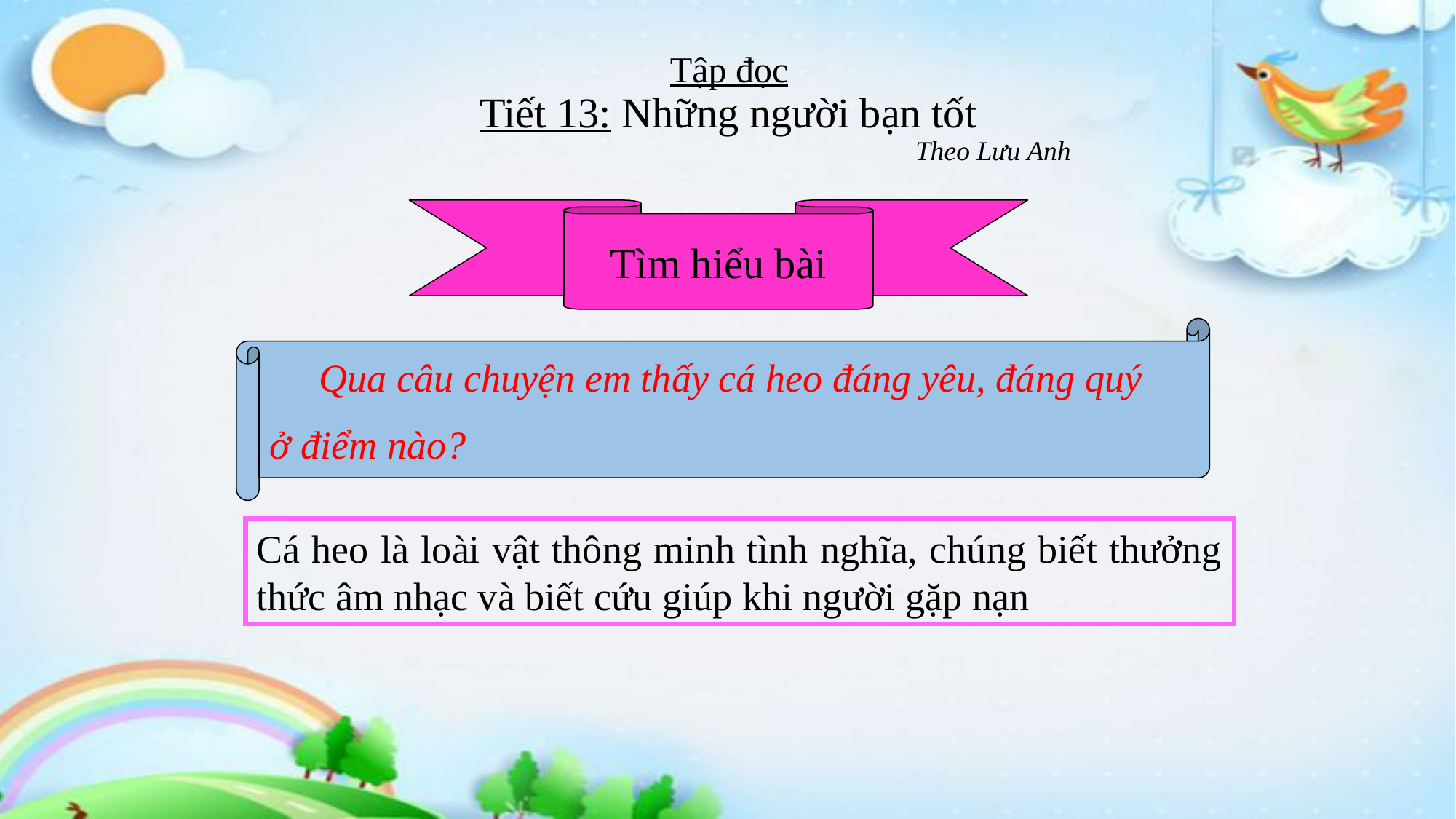

Tập đọc
Tiết 13: Những người bạn tốt
Theo Lưu Anh
Tìm hiểu bài
     Qua câu chuyện em thấy cá heo đáng yêu, đáng quý
ở điểm nào?
Cá heo là loài vật thông minh tình nghĩa, chúng biết thưởng thức âm nhạc và biết cứu giúp khi người gặp nạn